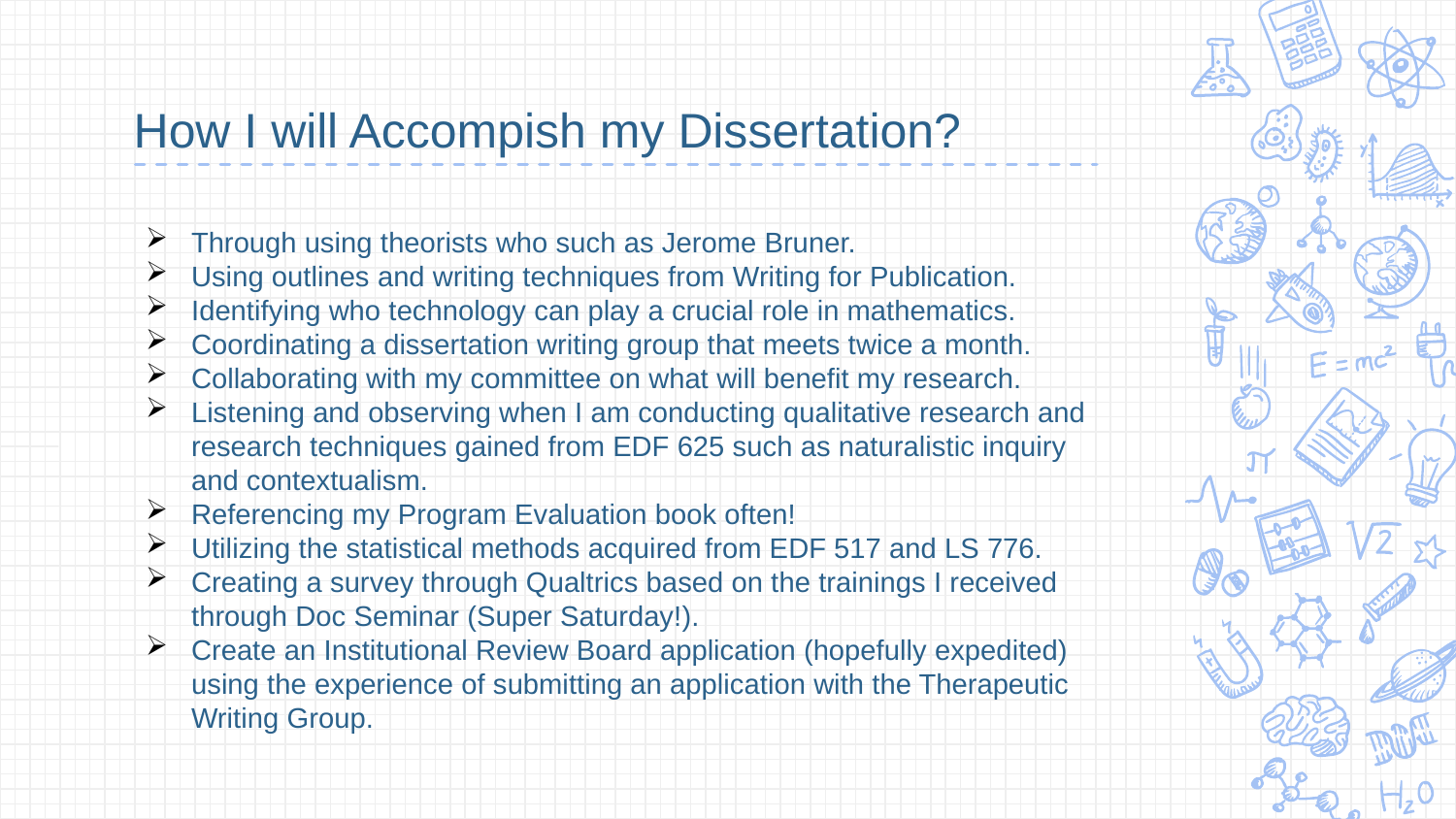

# How I will Accompish my Dissertation?
Through using theorists who such as Jerome Bruner.
Using outlines and writing techniques from Writing for Publication.
Identifying who technology can play a crucial role in mathematics.
Coordinating a dissertation writing group that meets twice a month.
Collaborating with my committee on what will benefit my research.
Listening and observing when I am conducting qualitative research and research techniques gained from EDF 625 such as naturalistic inquiry and contextualism.
Referencing my Program Evaluation book often!
Utilizing the statistical methods acquired from EDF 517 and LS 776.
Creating a survey through Qualtrics based on the trainings I received through Doc Seminar (Super Saturday!).
Create an Institutional Review Board application (hopefully expedited) using the experience of submitting an application with the Therapeutic Writing Group.